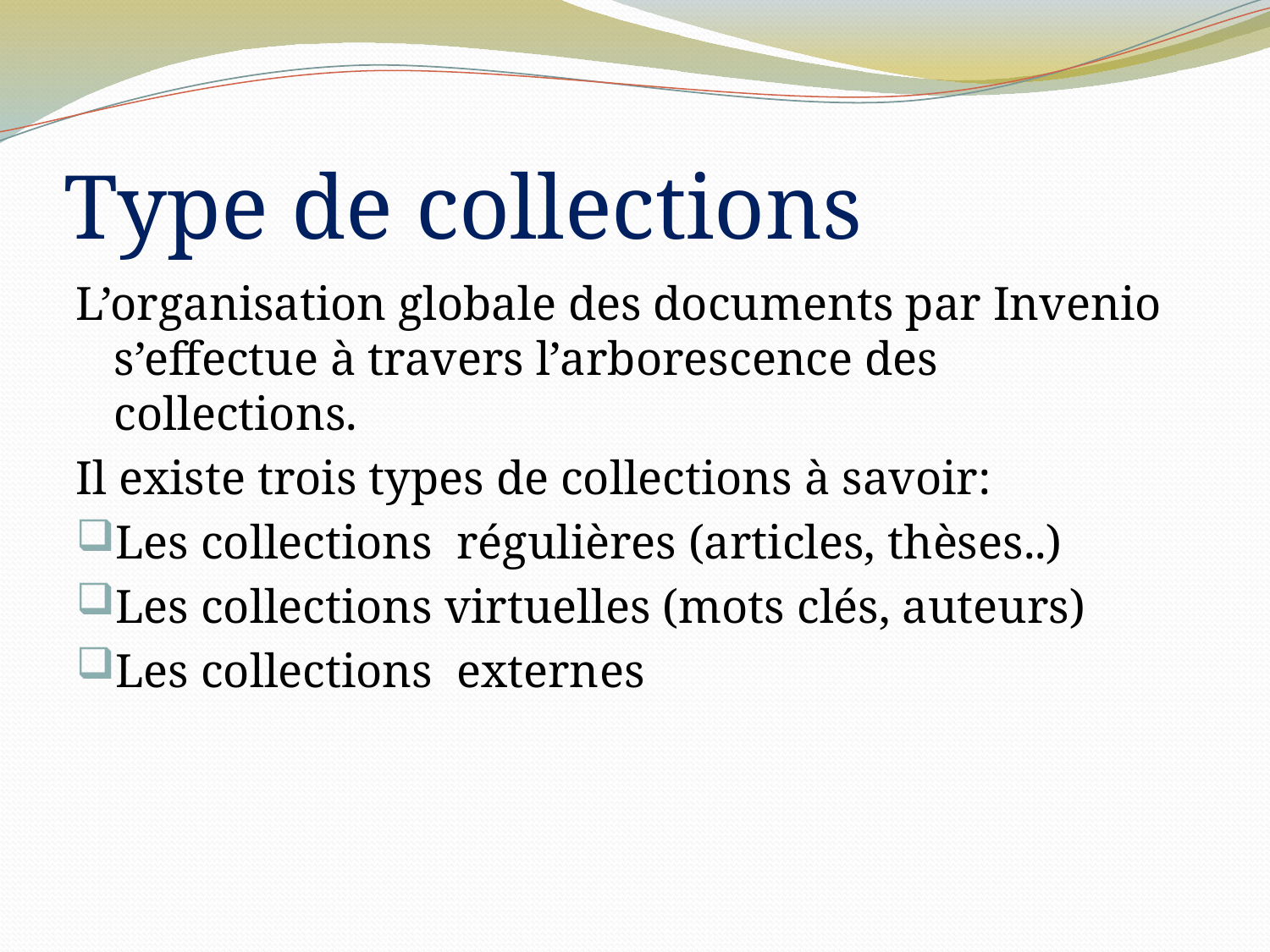

# Type de collections
L’organisation globale des documents par Invenio s’effectue à travers l’arborescence des collections.
Il existe trois types de collections à savoir:
Les collections  régulières (articles, thèses..)
Les collections virtuelles (mots clés, auteurs)
Les collections  externes